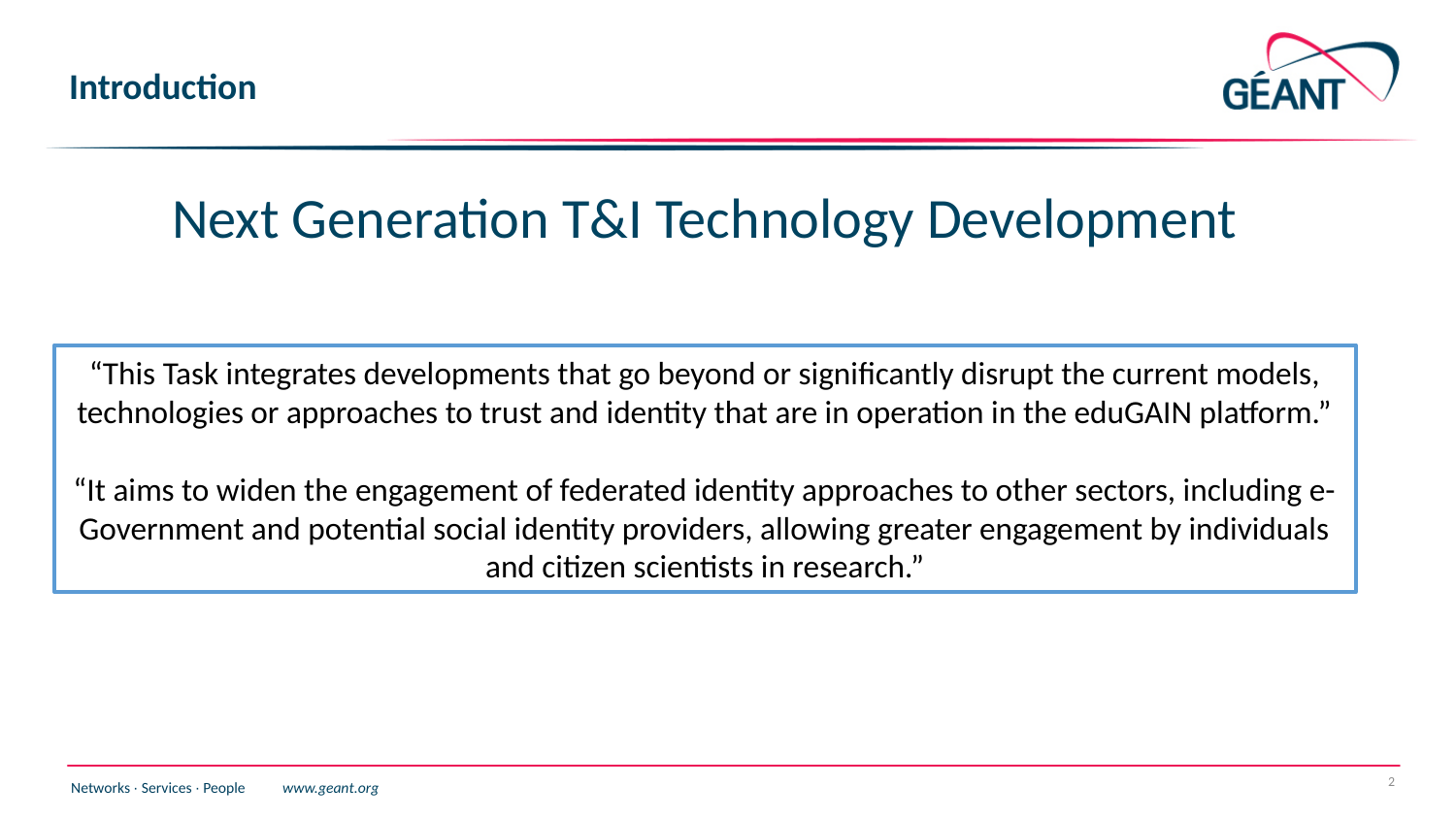

# Introduction
Next Generation T&I Technology Development
“This Task integrates developments that go beyond or significantly disrupt the current models, technologies or approaches to trust and identity that are in operation in the eduGAIN platform.”

“It aims to widen the engagement of federated identity approaches to other sectors, including e-Government and potential social identity providers, allowing greater engagement by individuals and citizen scientists in research.”
2